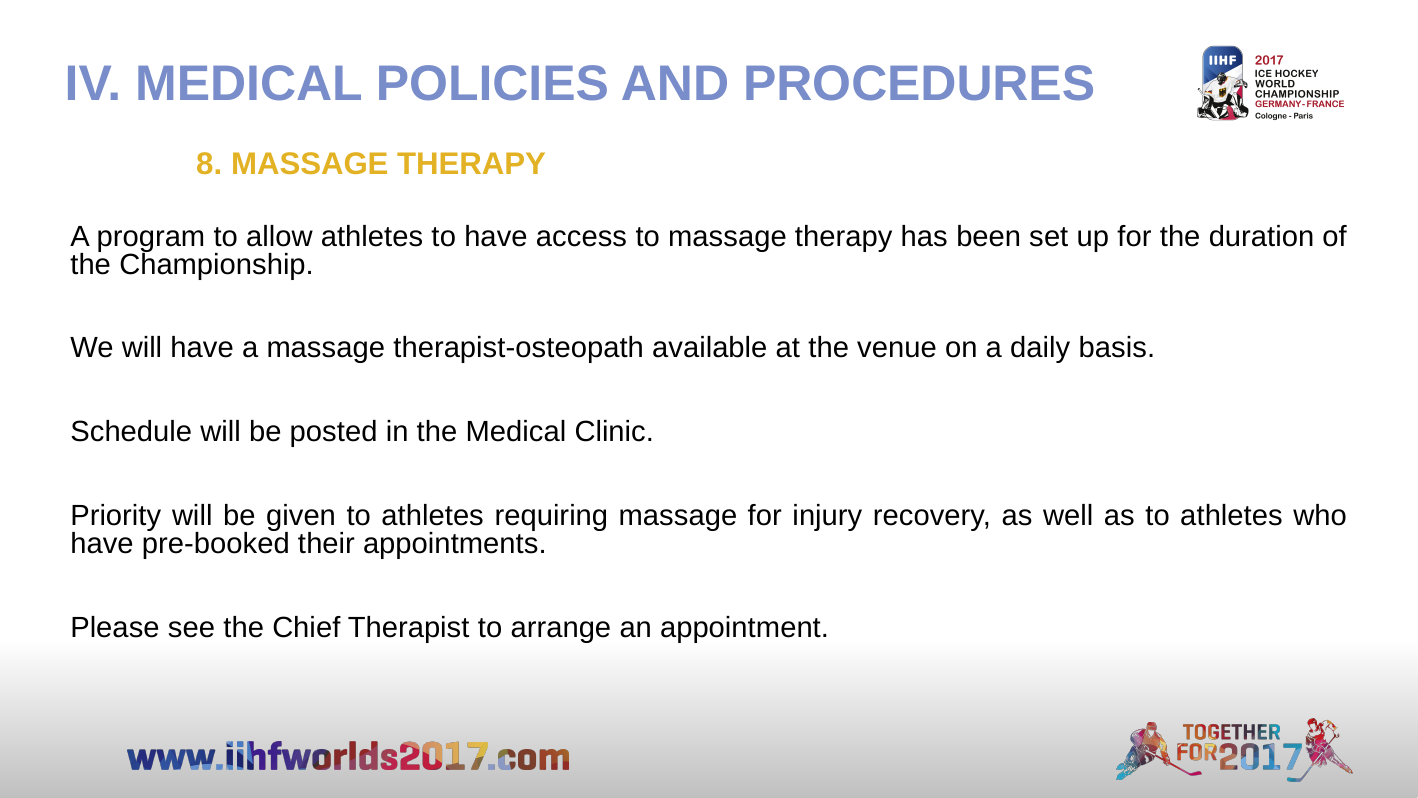

IV. MEDICAL POLICIES AND PROCEDURES
8. MASSAGE THERAPY
A program to allow athletes to have access to massage therapy has been set up for the duration of the Championship.

We will have a massage therapist-osteopath available at the venue on a daily basis.

Schedule will be posted in the Medical Clinic.

Priority will be given to athletes requiring massage for injury recovery, as well as to athletes who have pre-booked their appointments.

Please see the Chief Therapist to arrange an appointment.